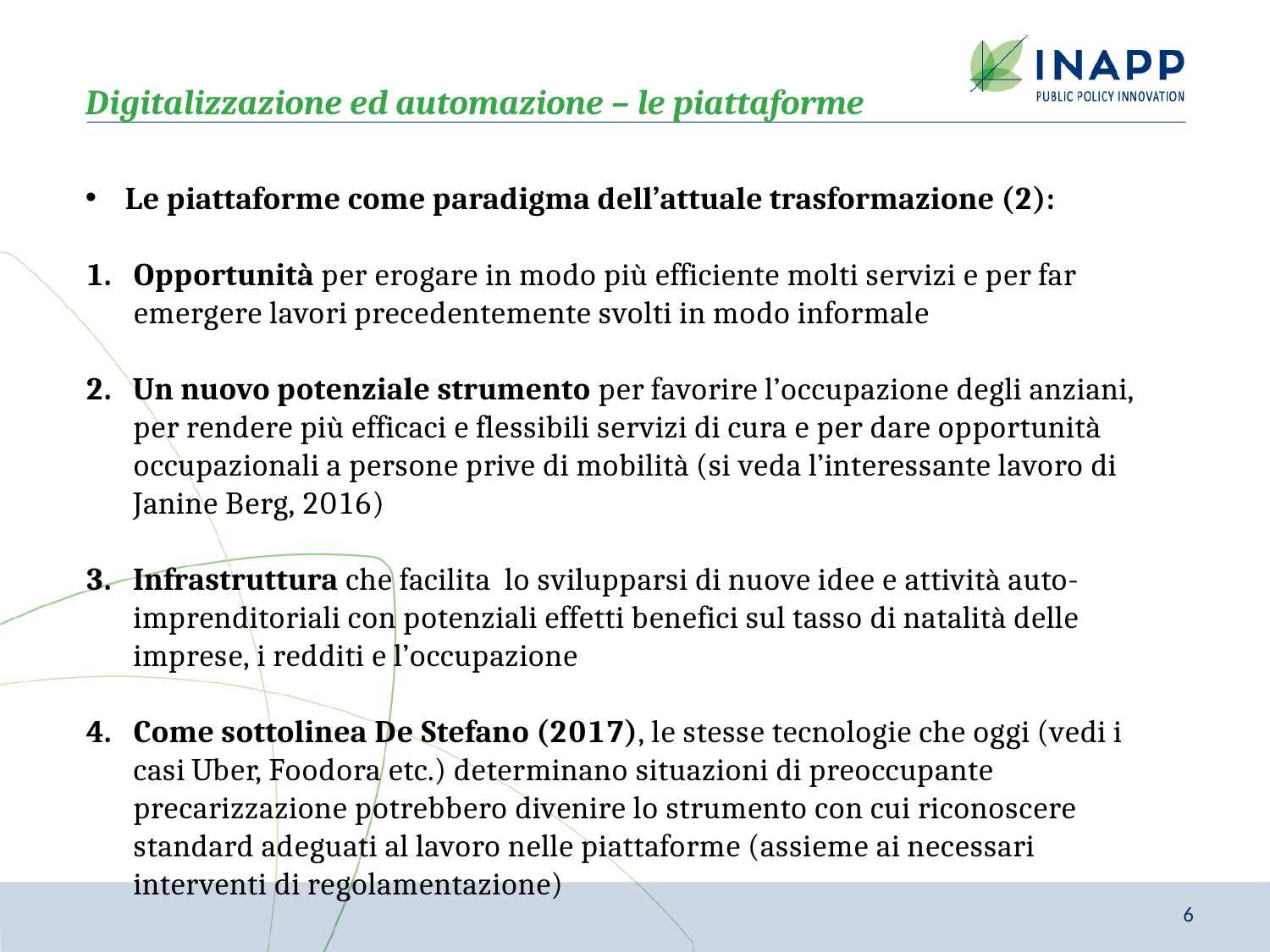

Digitalizzazione ed automazione – le piattaforme
Le piattaforme come paradigma dell’attuale trasformazione (2):

Opportunità per erogare in modo più efficiente molti servizi e per far emergere lavori precedentemente svolti in modo informale

Un nuovo potenziale strumento per favorire l’occupazione degli anziani, per rendere più efficaci e flessibili servizi di cura e per dare opportunità occupazionali a persone prive di mobilità (si veda l’interessante lavoro di Janine Berg, 2016)

Infrastruttura che facilita  lo svilupparsi di nuove idee e attività auto-imprenditoriali con potenziali effetti benefici sul tasso di natalità delle imprese, i redditi e l’occupazione

Come sottolinea De Stefano (2017), le stesse tecnologie che oggi (vedi i casi Uber, Foodora etc.) determinano situazioni di preoccupante precarizzazione potrebbero divenire lo strumento con cui riconoscere standard adeguati al lavoro nelle piattaforme (assieme ai necessari interventi di regolamentazione)

6